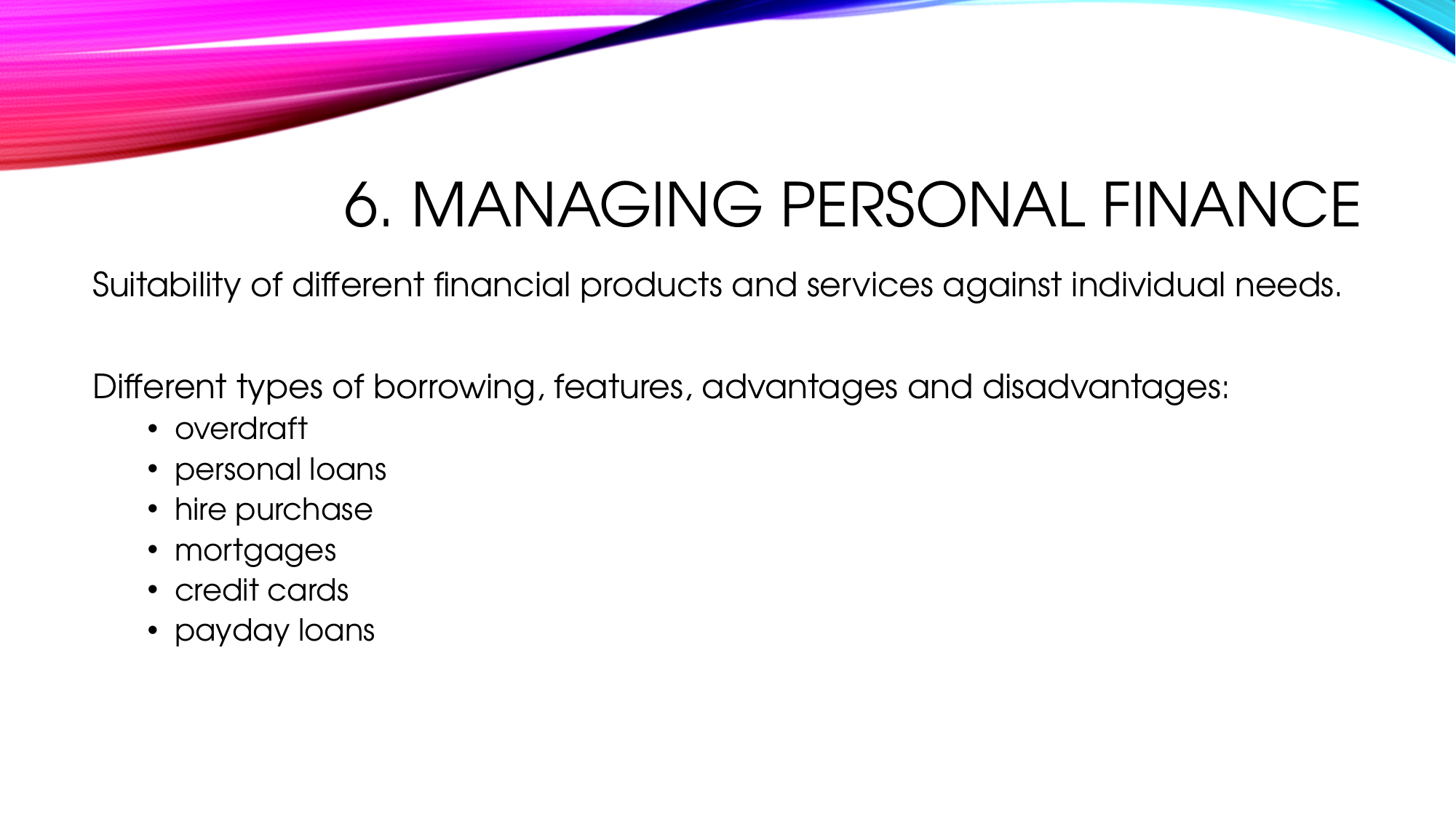

# 6. Managing personal finance
Suitability of different financial products and services against individual needs.

Different types of borrowing, features, advantages and disadvantages:
overdraft
personal loans
hire purchase
mortgages
credit cards
payday loans